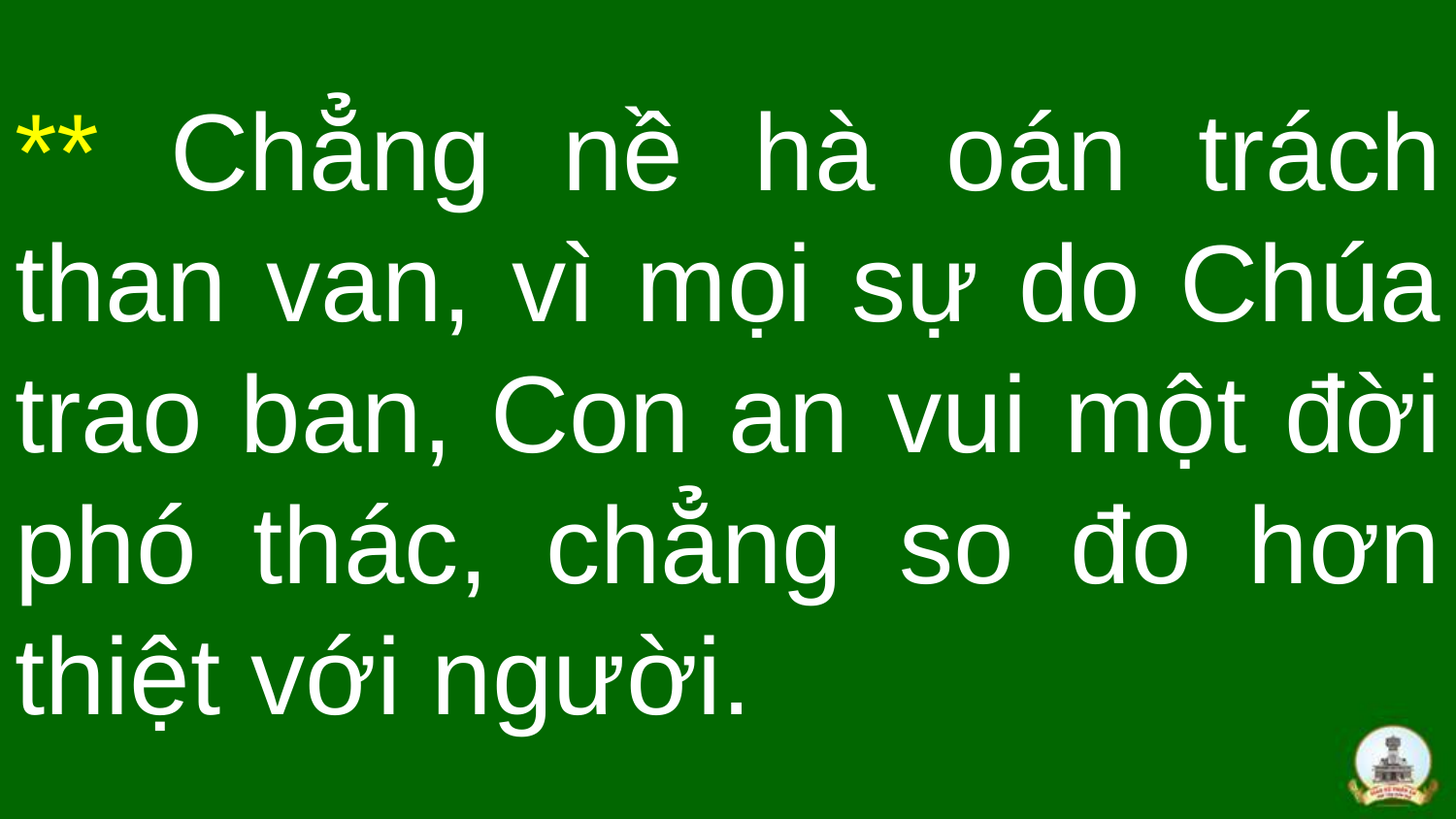

# ** Chẳng nề hà oán trách than van, vì mọi sự do Chúa trao ban, Con an vui một đời phó thác, chẳng so đo hơn thiệt với người.